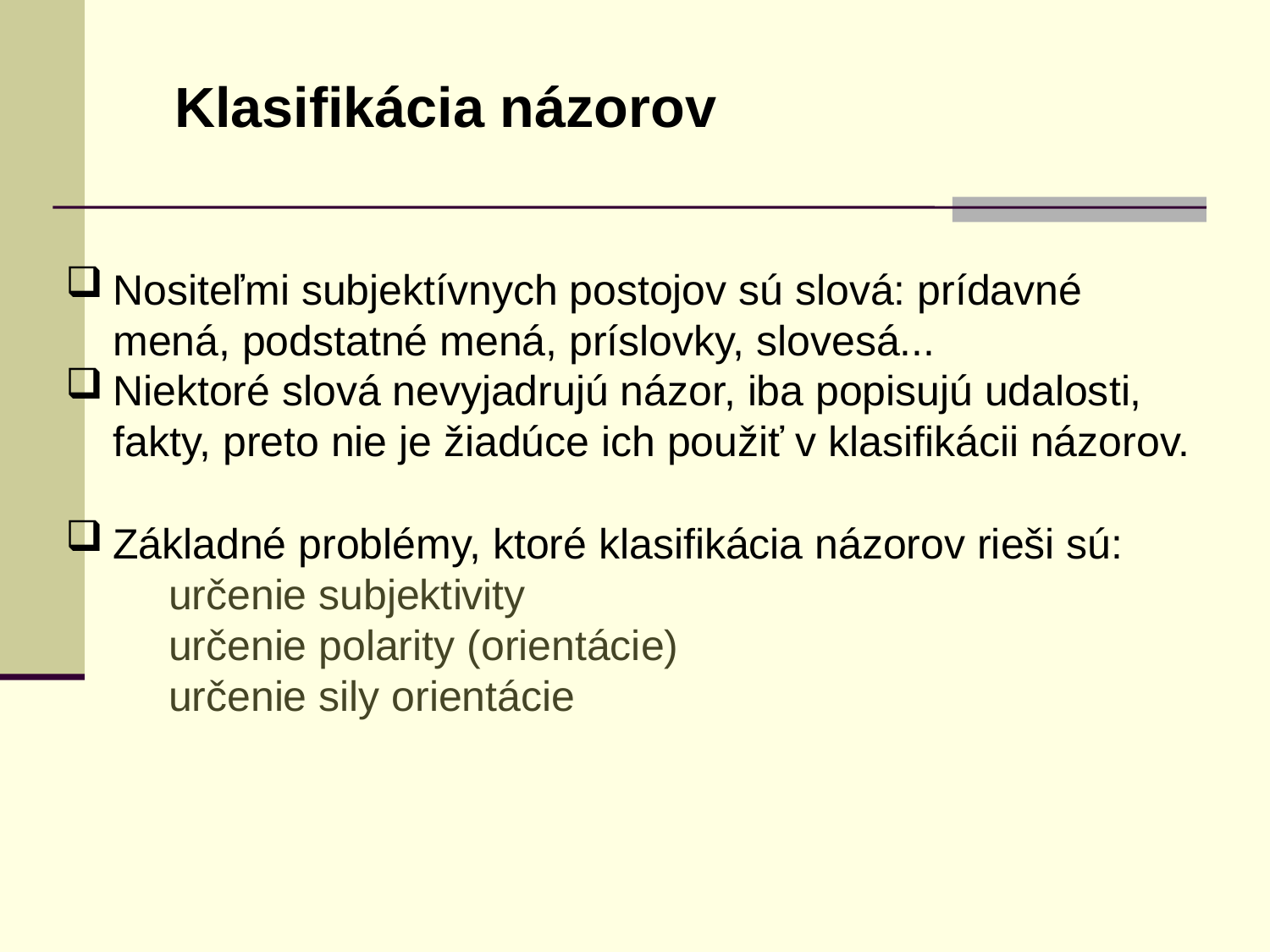

Klasifikácia názorov
Nositeľmi subjektívnych postojov sú slová: prídavné
	mená, podstatné mená, príslovky, slovesá...
Niektoré slová nevyjadrujú názor, iba popisujú udalosti,
	fakty, preto nie je žiadúce ich použiť v klasifikácii názorov.

Základné problémy, ktoré klasifikácia názorov rieši sú:
	určenie subjektivity
	určenie polarity (orientácie)
 	určenie sily orientácie